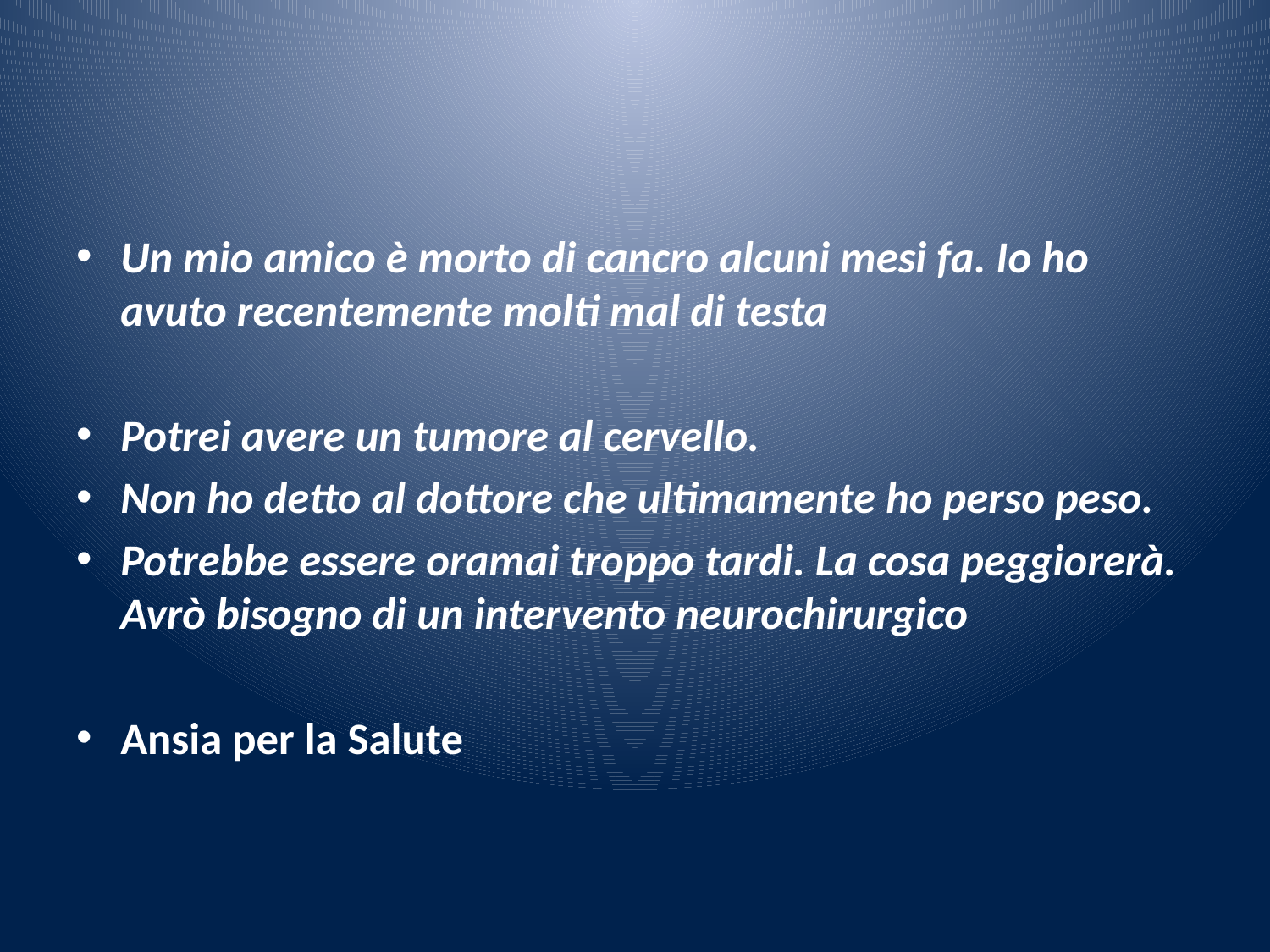

#
Un mio amico è morto di cancro alcuni mesi fa. Io ho avuto recentemente molti mal di testa

Potrei avere un tumore al cervello.
Non ho detto al dottore che ultimamente ho perso peso.
Potrebbe essere oramai troppo tardi. La cosa peggiorerà. Avrò bisogno di un intervento neurochirurgico

Ansia per la Salute